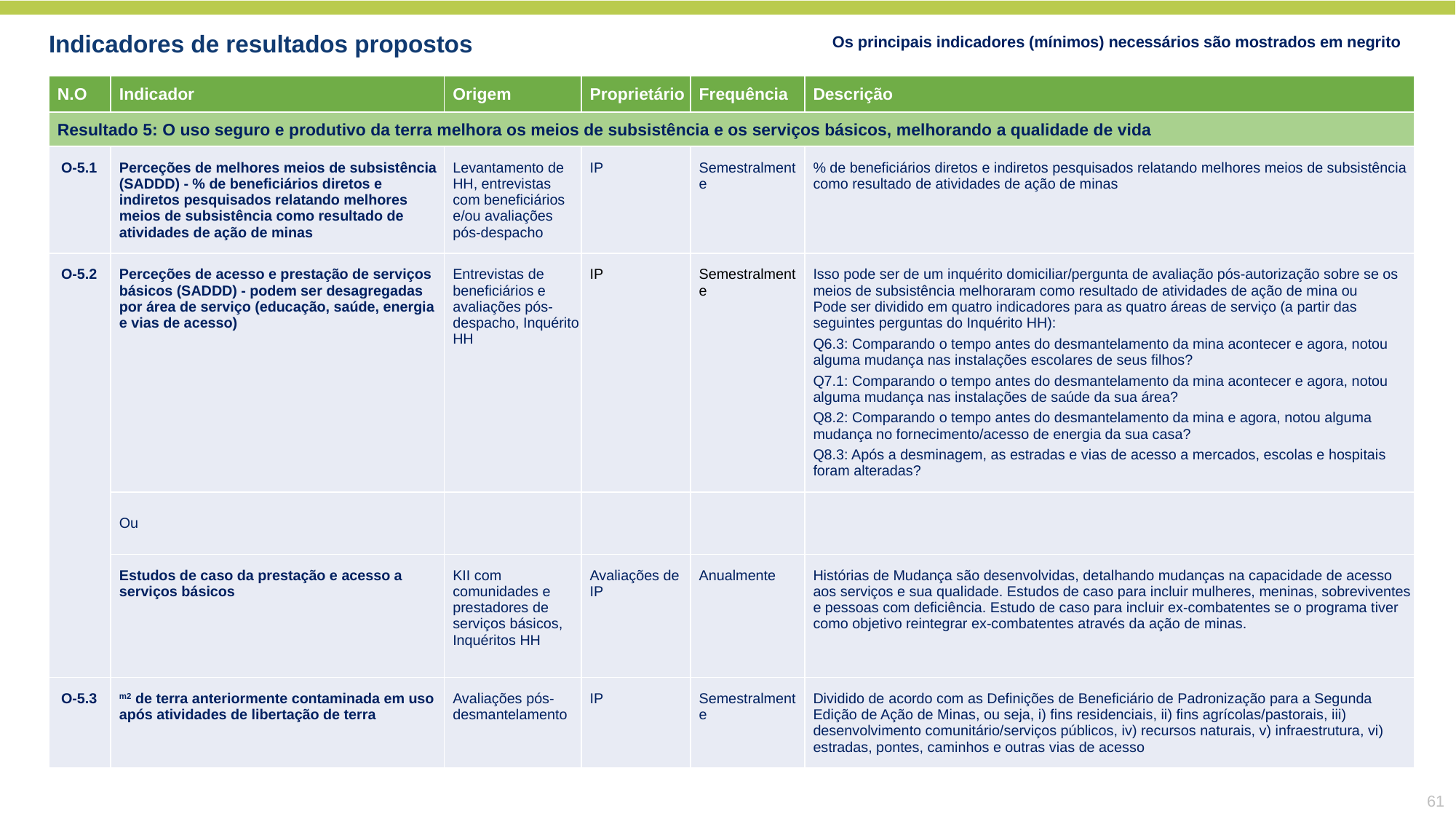

Os principais indicadores (mínimos) necessários são mostrados em negrito
Indicadores de resultados propostos

| N.O | Indicador | Origem | Proprietário | Frequência | Descrição |
| --- | --- | --- | --- | --- | --- |
| Resultado 5: O uso seguro e produtivo da terra melhora os meios de subsistência e os serviços básicos, melhorando a qualidade de vida |  |  |  |  |  |
| O-5.1 | Perceções de melhores meios de subsistência (SADDD) - % de beneficiários diretos e indiretos pesquisados relatando melhores meios de subsistência como resultado de atividades de ação de minas | Levantamento de HH, entrevistas com beneficiários e/ou avaliações pós-despacho | IP | Semestralmente | % de beneficiários diretos e indiretos pesquisados relatando melhores meios de subsistência como resultado de atividades de ação de minas |
| O-5.2 | Perceções de acesso e prestação de serviços básicos (SADDD) - podem ser desagregadas por área de serviço (educação, saúde, energia e vias de acesso) | Entrevistas de beneficiários e avaliações pós-despacho, Inquérito HH | IP | Semestralmente | Isso pode ser de um inquérito domiciliar/pergunta de avaliação pós-autorização sobre se os meios de subsistência melhoraram como resultado de atividades de ação de mina ou Pode ser dividido em quatro indicadores para as quatro áreas de serviço (a partir das seguintes perguntas do Inquérito HH): Q6.3: Comparando o tempo antes do desmantelamento da mina acontecer e agora, notou alguma mudança nas instalações escolares de seus filhos? Q7.1: Comparando o tempo antes do desmantelamento da mina acontecer e agora, notou alguma mudança nas instalações de saúde da sua área? Q8.2: Comparando o tempo antes do desmantelamento da mina e agora, notou alguma mudança no fornecimento/acesso de energia da sua casa? Q8.3: Após a desminagem, as estradas e vias de acesso a mercados, escolas e hospitais foram alteradas? |
|  | Ou |  |  |  |  |
|  | Estudos de caso da prestação e acesso a serviços básicos | KII com comunidades e prestadores de serviços básicos, Inquéritos HH | Avaliações de IP | Anualmente | Histórias de Mudança são desenvolvidas, detalhando mudanças na capacidade de acesso aos serviços e sua qualidade. Estudos de caso para incluir mulheres, meninas, sobreviventes e pessoas com deficiência. Estudo de caso para incluir ex-combatentes se o programa tiver como objetivo reintegrar ex-combatentes através da ação de minas. |
| O-5.3 | m2 de terra anteriormente contaminada em uso após atividades de libertação de terra | Avaliações pós-desmantelamento | IP | Semestralmente | Dividido de acordo com as Definições de Beneficiário de Padronização para a Segunda Edição de Ação de Minas, ou seja, i) fins residenciais, ii) fins agrícolas/pastorais, iii) desenvolvimento comunitário/serviços públicos, iv) recursos naturais, v) infraestrutura, vi) estradas, pontes, caminhos e outras vias de acesso |

61